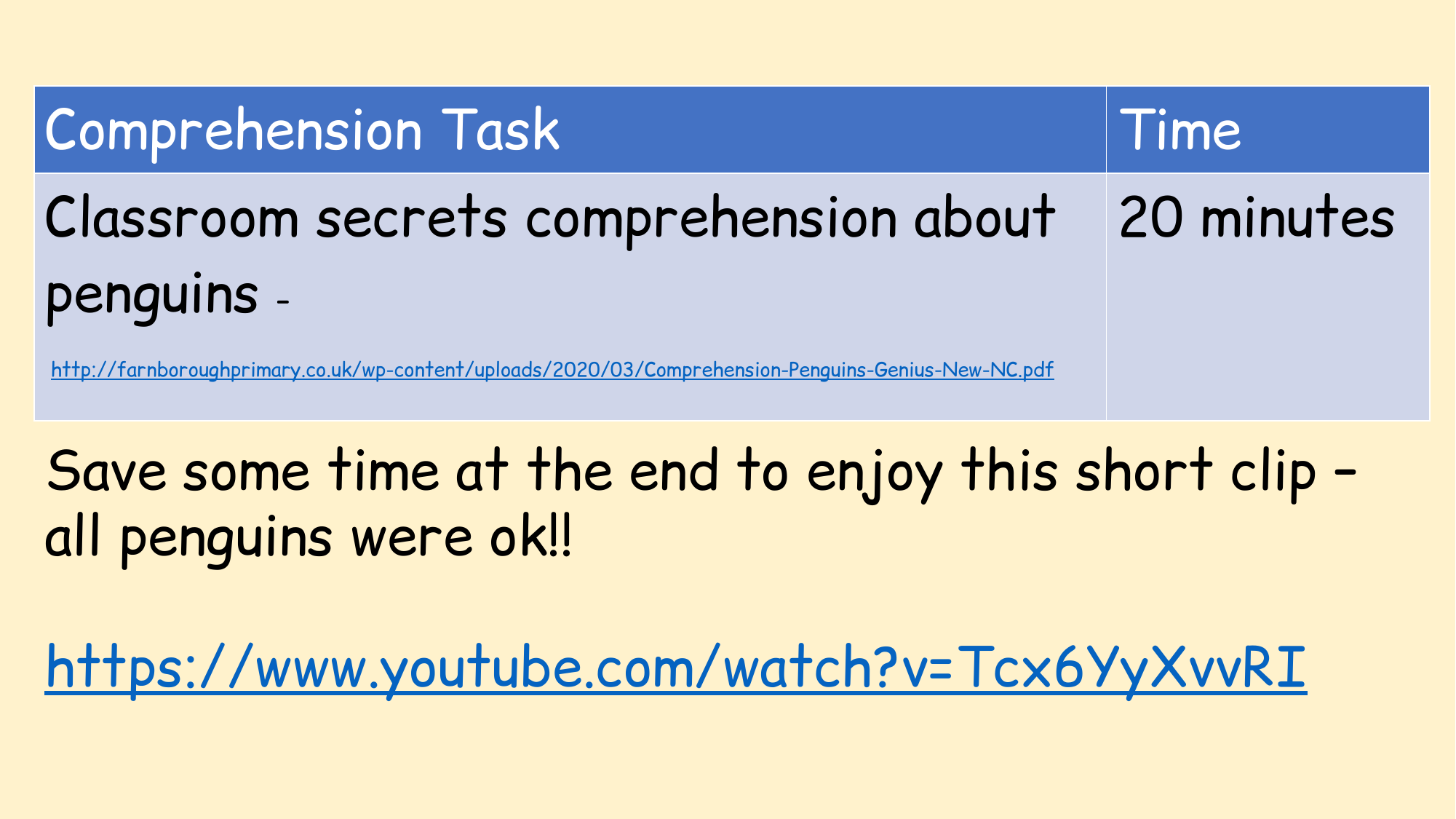

| Comprehension Task | Time |
| --- | --- |
| Classroom secrets comprehension about penguins – http://farnboroughprimary.co.uk/wp-content/uploads/2020/03/Comprehension-Penguins-Genius-New-NC.pdf | 20 minutes |
Save some time at the end to enjoy this short clip – all penguins were ok!!

https://www.youtube.com/watch?v=Tcx6YyXvvRI